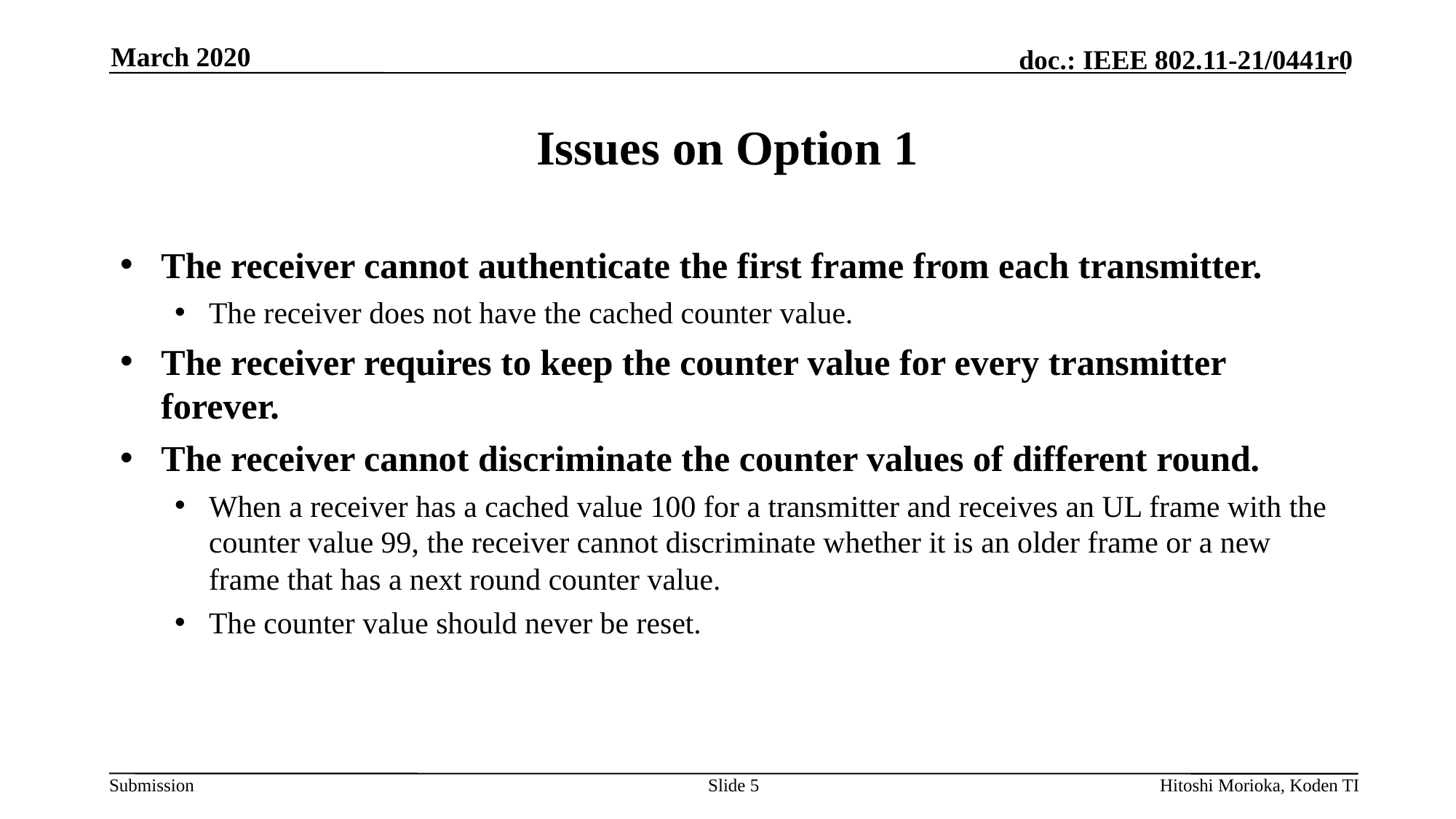

March 2020
# Issues on Option 1
The receiver cannot authenticate the first frame from each transmitter.
The receiver does not have the cached counter value.
The receiver requires to keep the counter value for every transmitter forever.
The receiver cannot discriminate the counter values of different round.
When a receiver has a cached value 100 for a transmitter and receives an UL frame with the counter value 99, the receiver cannot discriminate whether it is an older frame or a new frame that has a next round counter value.
The counter value should never be reset.
Slide 5
Hitoshi Morioka, Koden TI